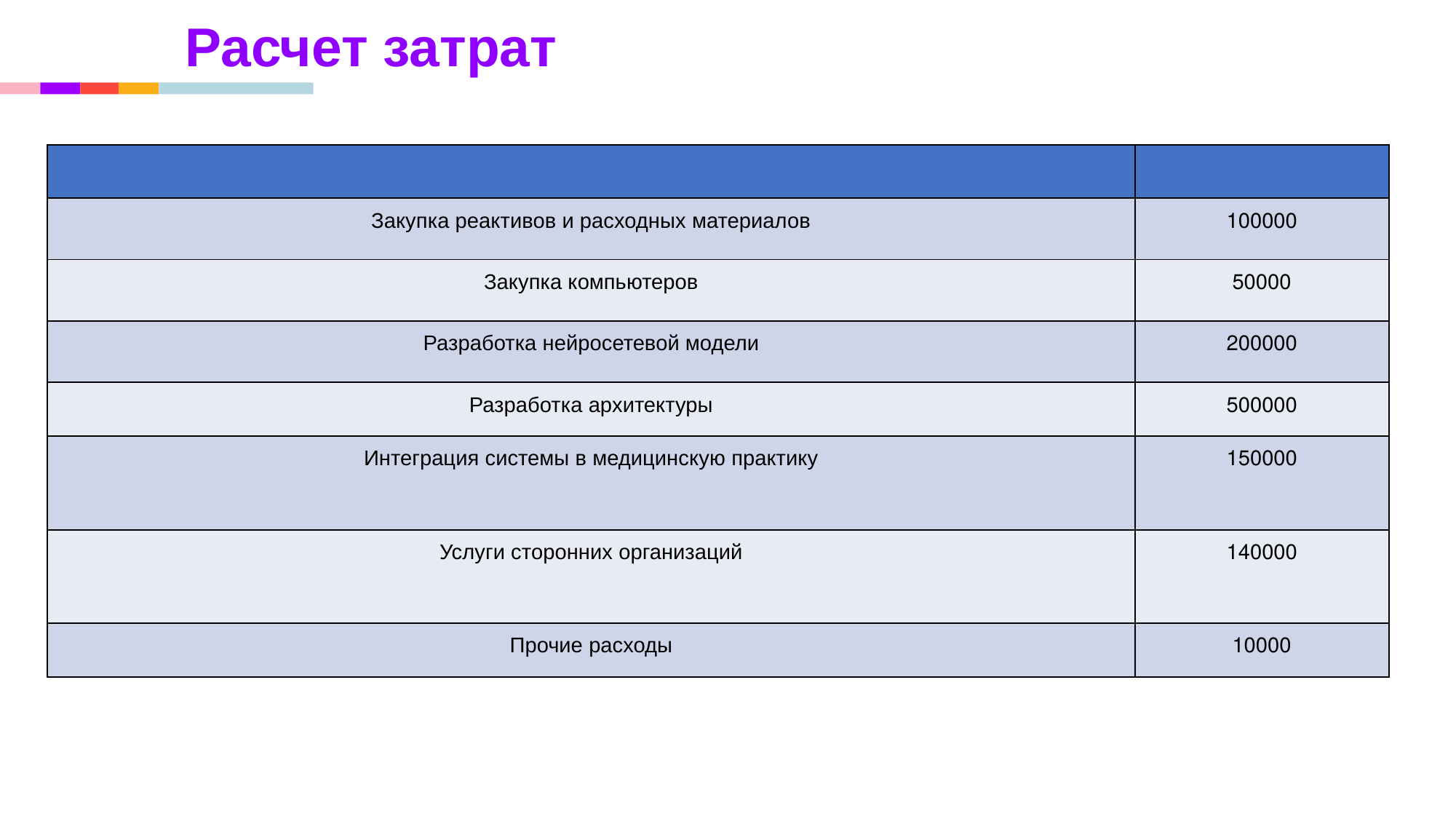

# Расчет затрат

|  |  |
| --- | --- |
| Закупка реактивов и расходных материалов | 100000 |
| Закупка компьютеров | 50000 |
| Разработка нейросетевой модели | 200000 |
| Разработка архитектуры | 500000 |
| Интеграция системы в медицинскую практику | 150000 |
| Услуги сторонних организаций | 140000 |
| Прочие расходы | 10000 |